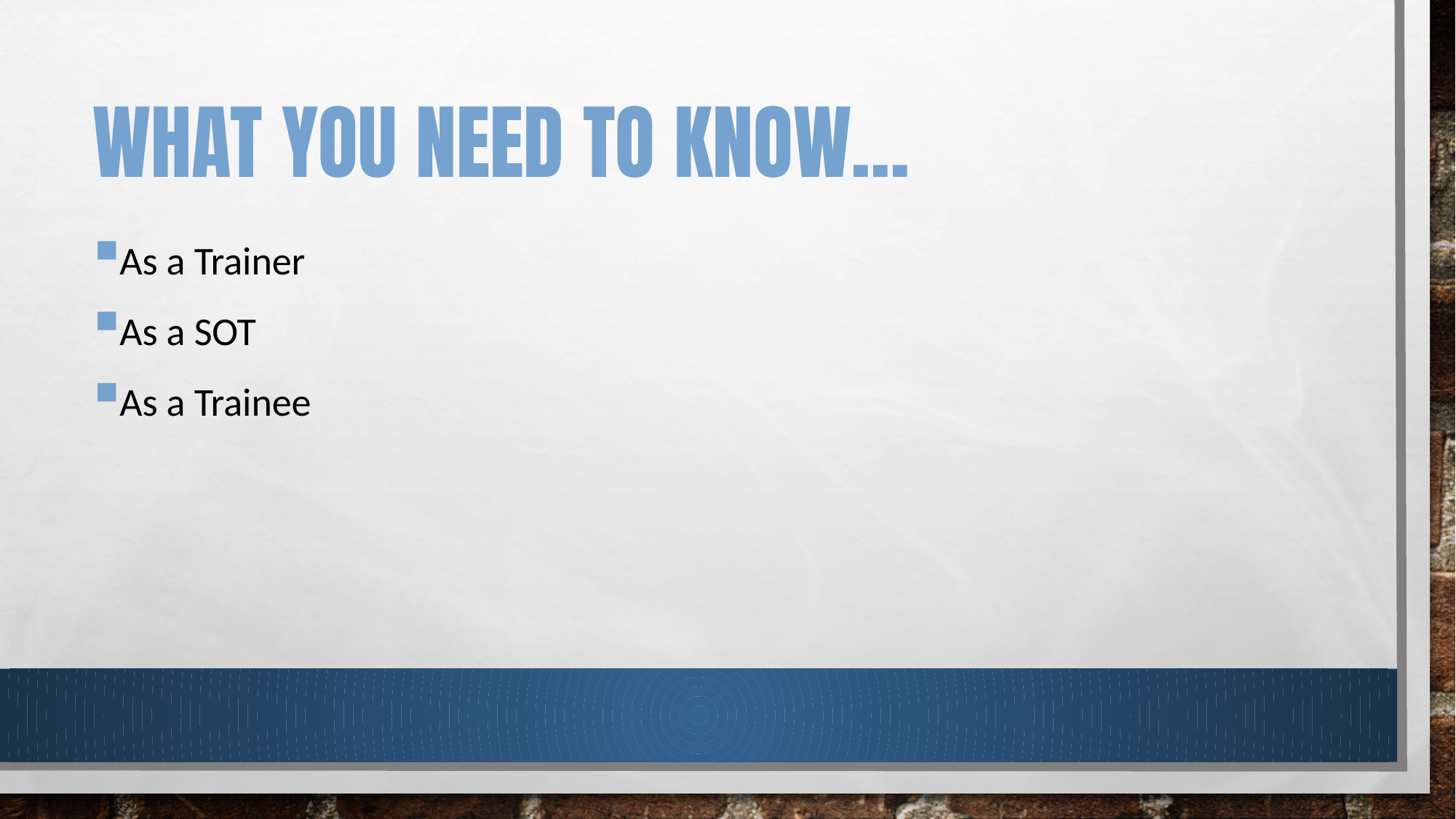

# WHAT YOU NEED TO KNOW…
As a Trainer
As a SOT
As a Trainee